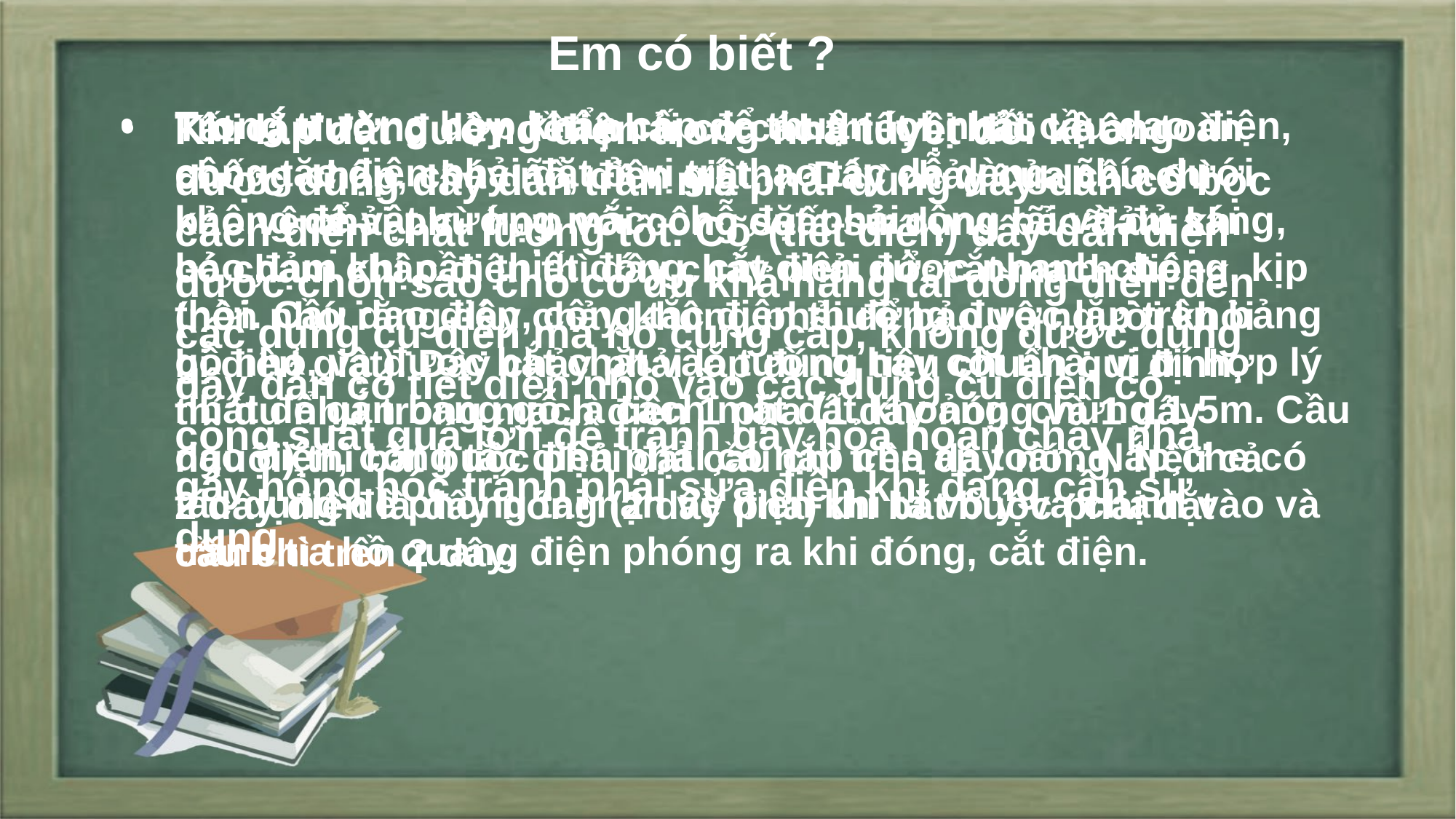

Em có biết ?
Trong trường hợp khẩn cấp để thuận lợi nhất cầu dao điện, công tăc điện phải đặt ở vị trí thao tác dễ dàng, phía dưới không để vật vướng mắc, chỗ đặt phải rộng rãi và đủ sáng, bảo đảm khi cần thiết đóng, cắt điện được nhanh chóng, kịp thời. Cầu dao điện, công tắc điện thường được lắp trên bảng gỗ nhỏ, và được bắt chặt vào tường hay cột nhà, vị trí hợp lý nhất để gắn bảng gỗ là cách mặt đất khoảng  chừng 1,5m. Cầu dao điện, công tắc điện phải có nắp che an toàn. Nắp che có tác dụng đề phòng tai nạn về điện khi ta vô ý va chạm vào và tránh tia hồ quang điện phóng ra khi đóng, cắt điện.
Khi lắp đặt đường điện trong nhà tuyệt đối không được dùng dây dẫn trần mà phải dùng dây dẫn có bọc cách điện chất lượng tốt. Cỡ (tiết diện) dây dẫn điện được chọn sao cho có đủ khả năng tải dòng điện đến các dụng cụ điện mà nó cung cấp, không được dùng dây dẫn có tiết diện nhỏ vào các dụng cụ điện có công suất quá lớn để tránh gây hỏa hoạn cháy nhà, gây hỏng hóc tránh phải sửa điện khi đang cần sử dụng
Tất cả đường dây đều phải có các thiết bị bảo vệ an toàn chống chập, cháy nổ, điện giật,… Dây chảy của cầu chì bảo vệ phải phù hợp với công suất sử dụng bảo đảm khi có chạm chập điện thì dây chảy phải nổ, cắt mạch điện (nên nhớ rằng dây chảy không phải để bảo vệ người khỏi bị điện giật). Dây chảy phải lắp đúng tiêu chuẩn qui định, thí dụ như trong mạch điện 1 pha (1 dây nóng và 1 dây nguội) thì bắt buộc phải đặt cầu chì trên dây nóng. Nếu cả 2 dây điện là dây nóng (2 dây pha) thì bắt buộc phải đặt cầu chì trên 2 dây.